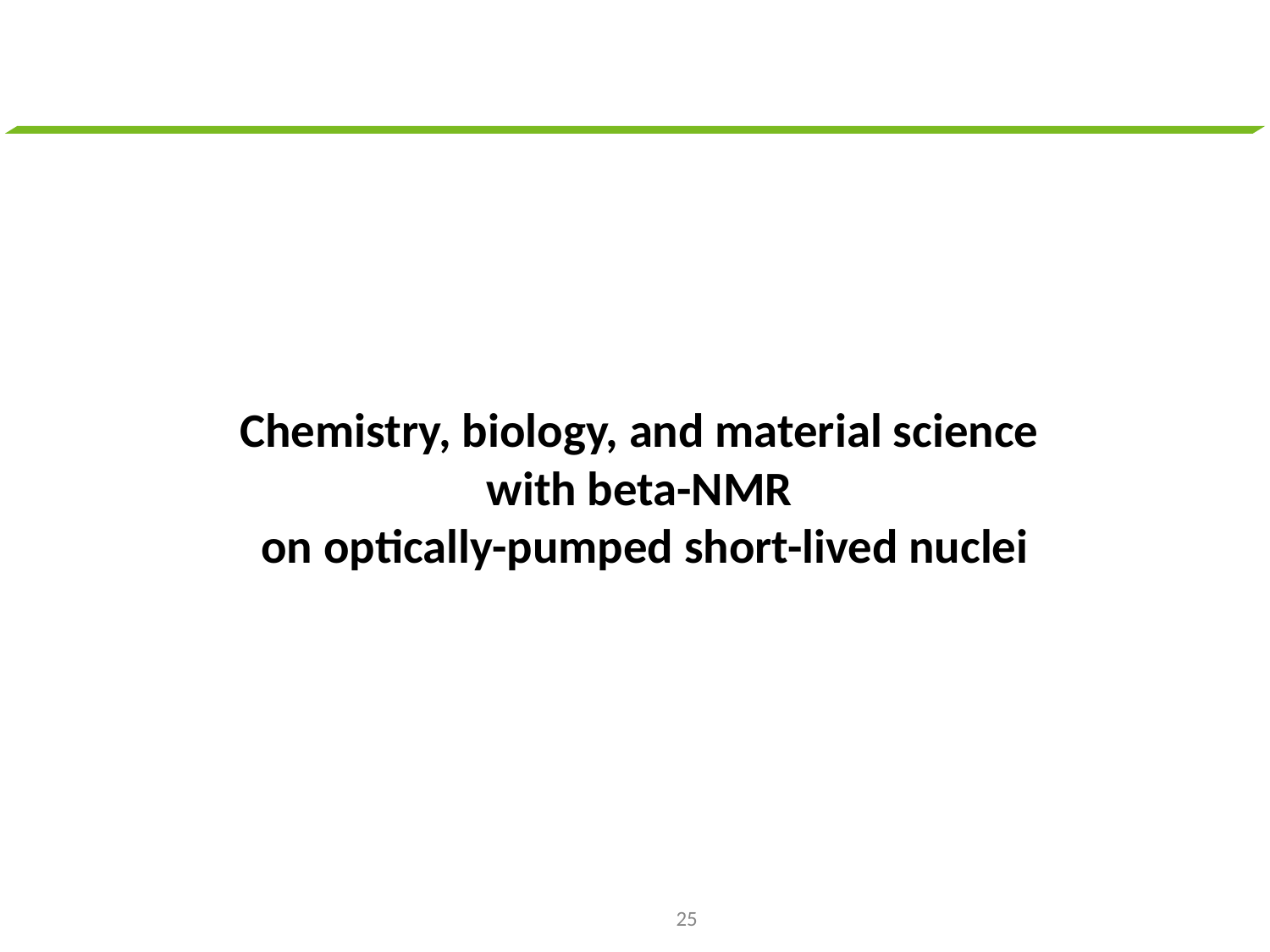

# Chemistry, biology, and material science with beta-NMR on optically-pumped short-lived nuclei
25